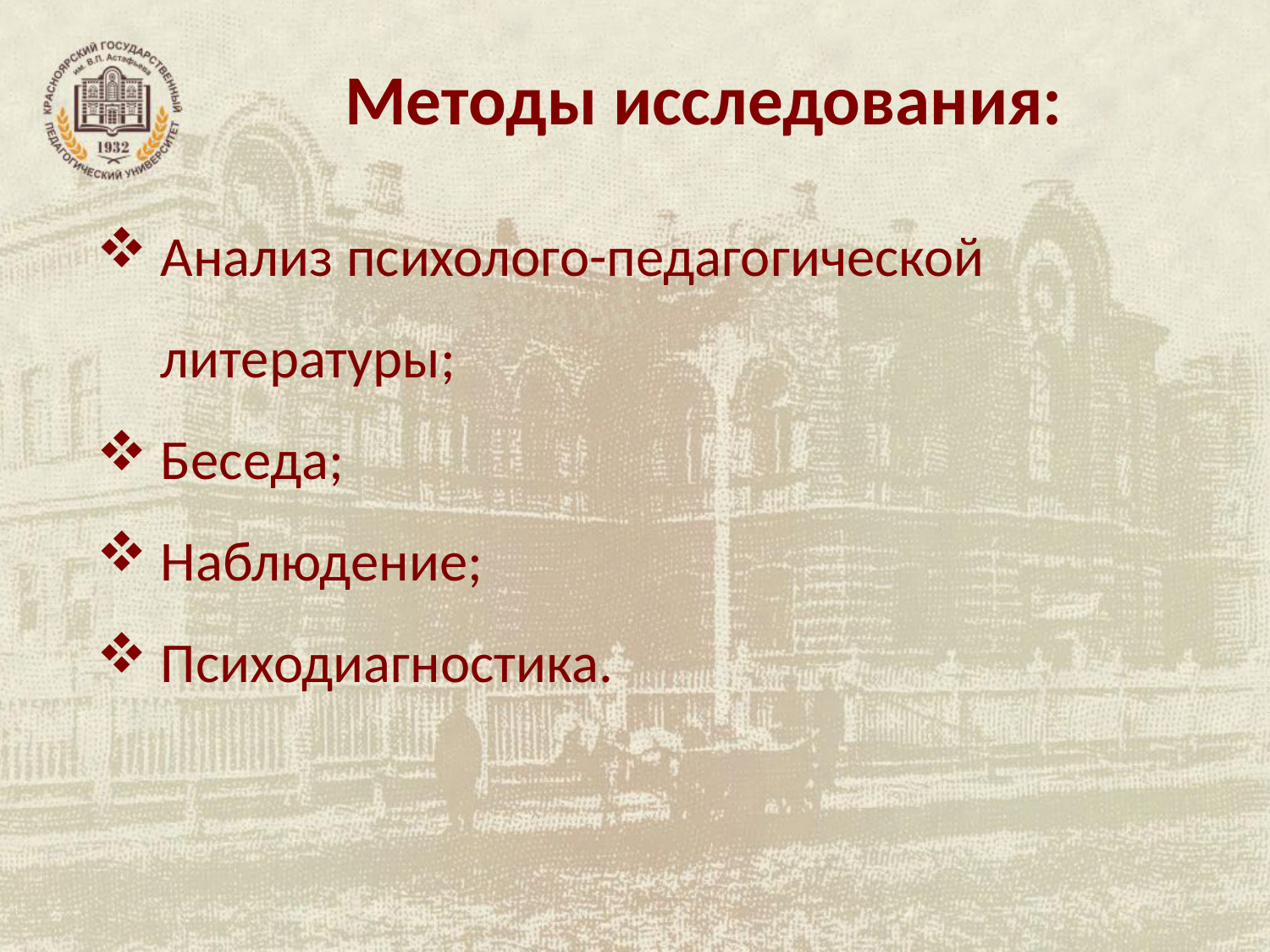

# Методы исследования:
Анализ психолого-педагогической литературы;
Беседа;
Наблюдение;
Психодиагностика.